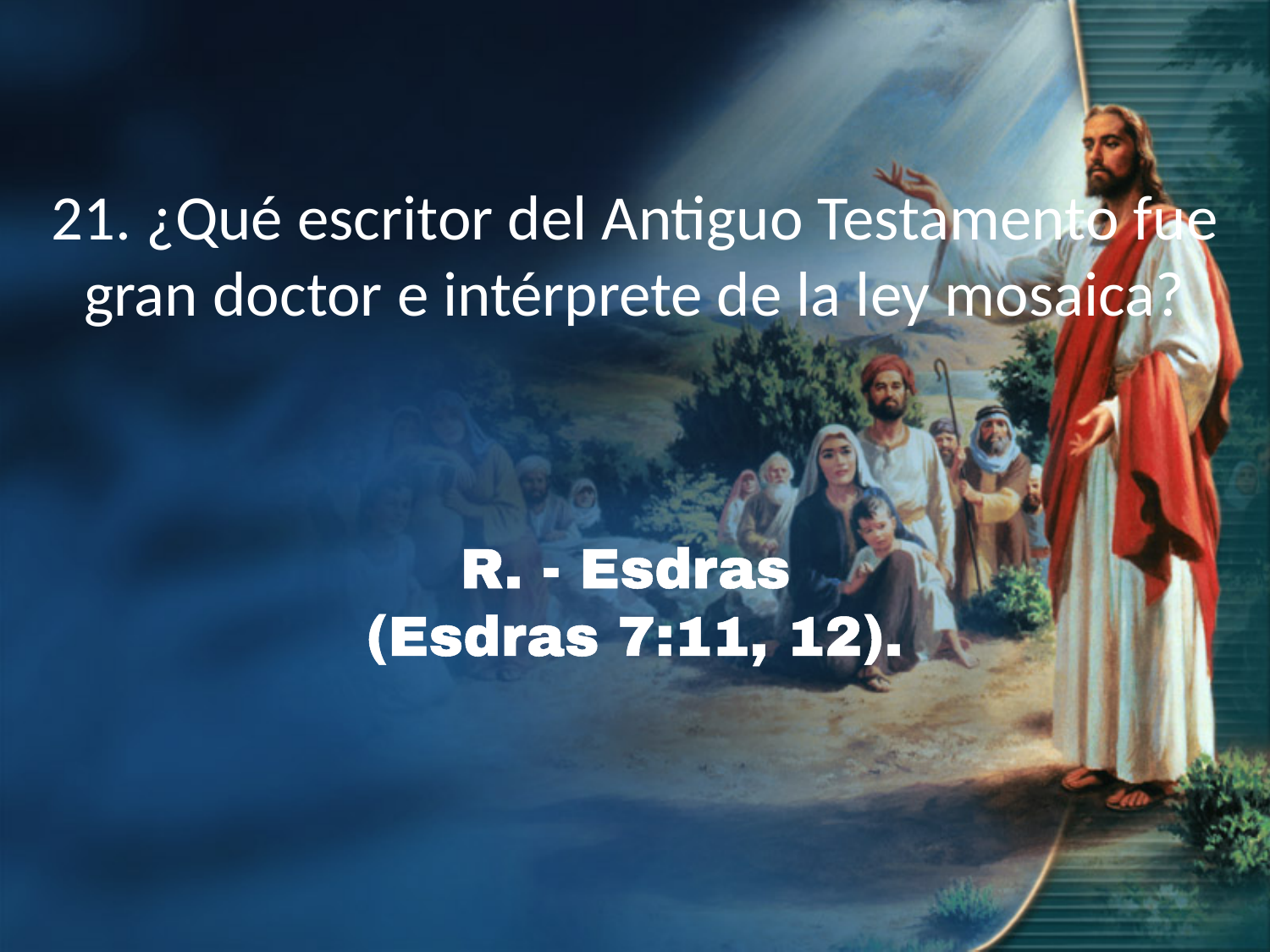

21. ¿Qué escritor del Antiguo Testamento fue gran doctor e intérprete de la ley mosaica?
R. - Esdras
(Esdras 7:11, 12).